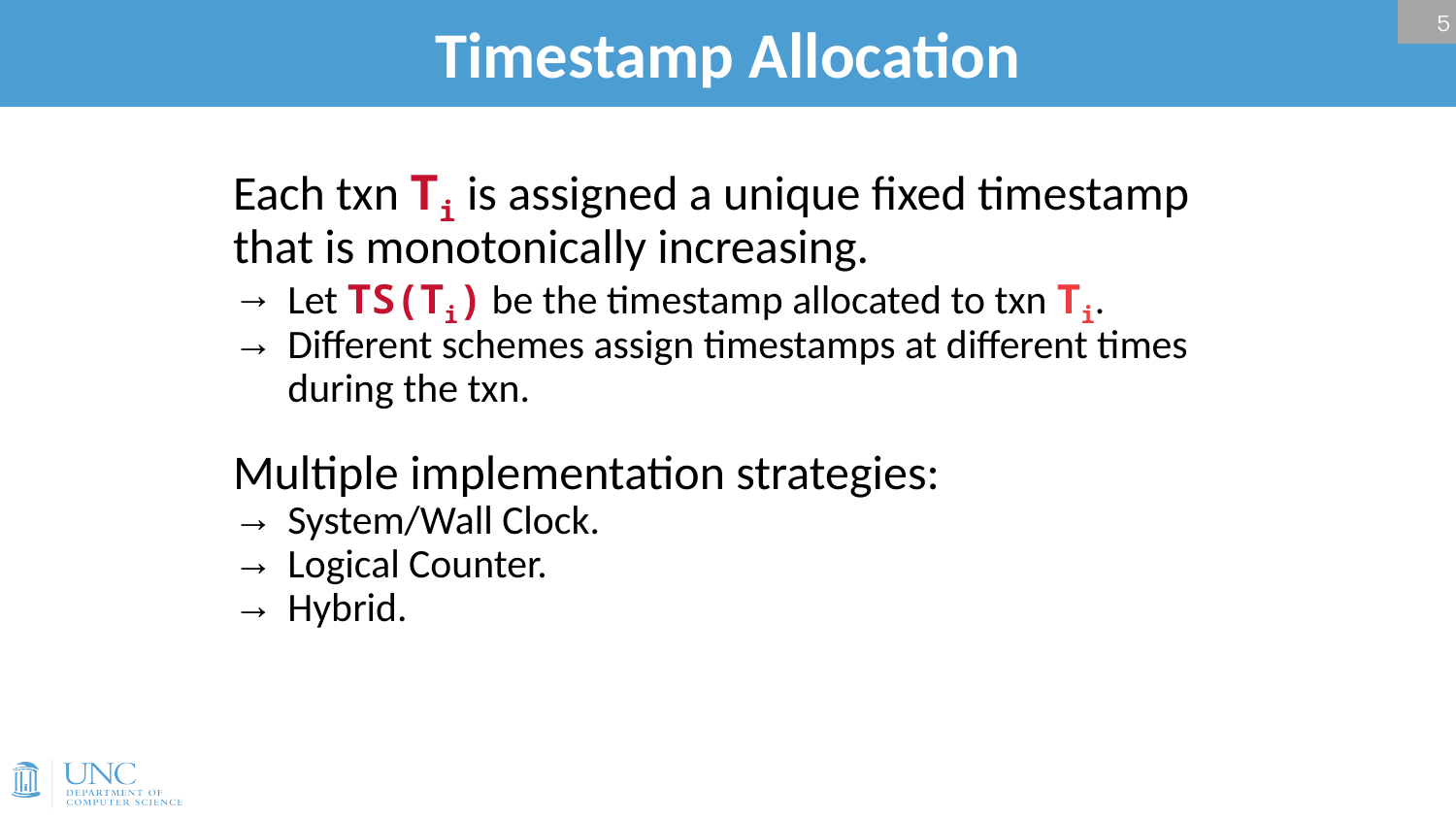

# Timestamp Allocation
5
Each txn Ti is assigned a unique fixed timestamp that is monotonically increasing.
Let TS(Ti) be the timestamp allocated to txn Ti.
Different schemes assign timestamps at different times during the txn.
Multiple implementation strategies:
System/Wall Clock.
Logical Counter.
Hybrid.